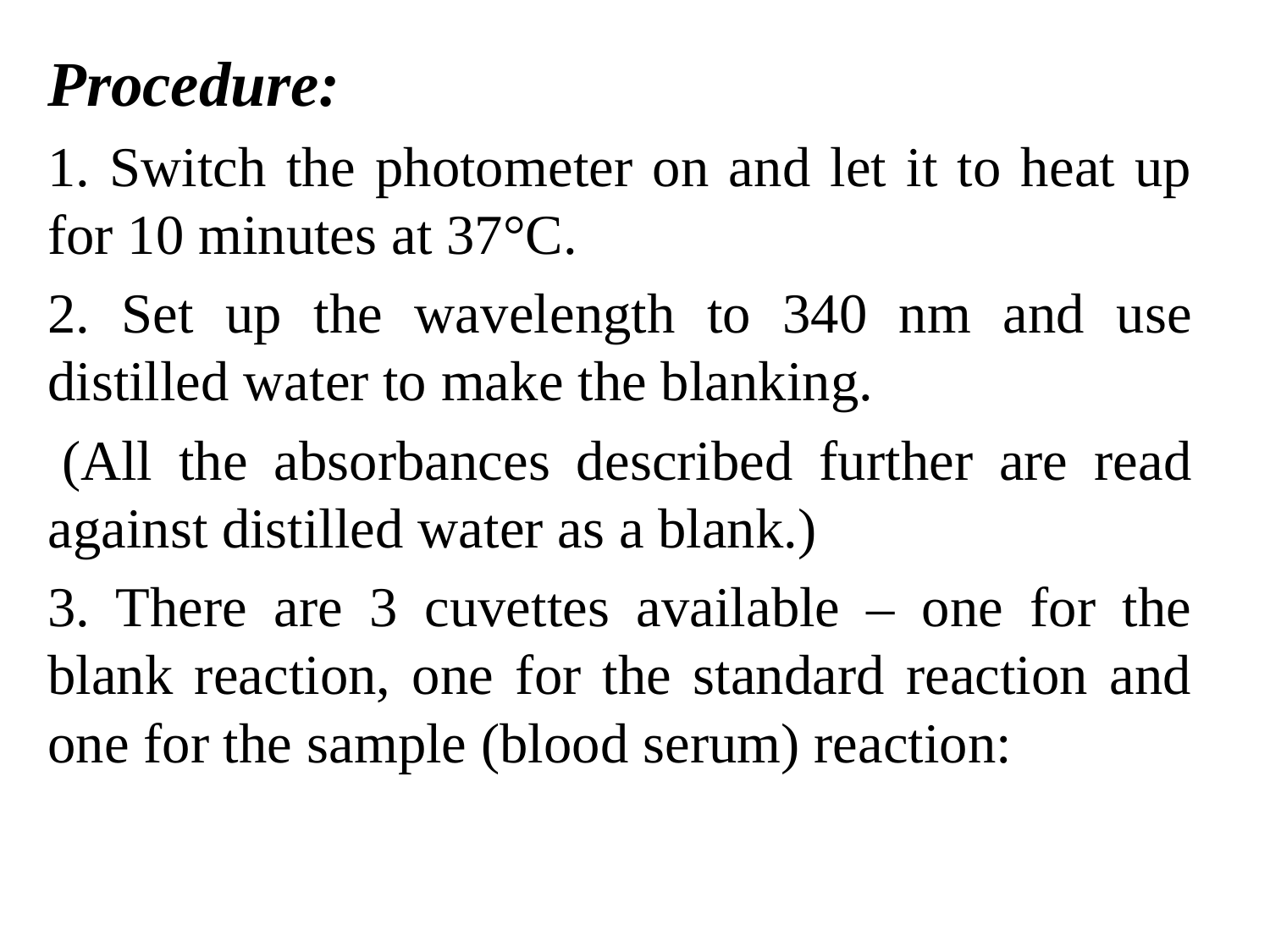

Procedure:
1. Switch the photometer on and let it to heat up for 10 minutes at 37°C.
2. Set up the wavelength to 340 nm and use distilled water to make the blanking.
 (All the absorbances described further are read against distilled water as a blank.)
3. There are 3 cuvettes available – one for the blank reaction, one for the standard reaction and one for the sample (blood serum) reaction: